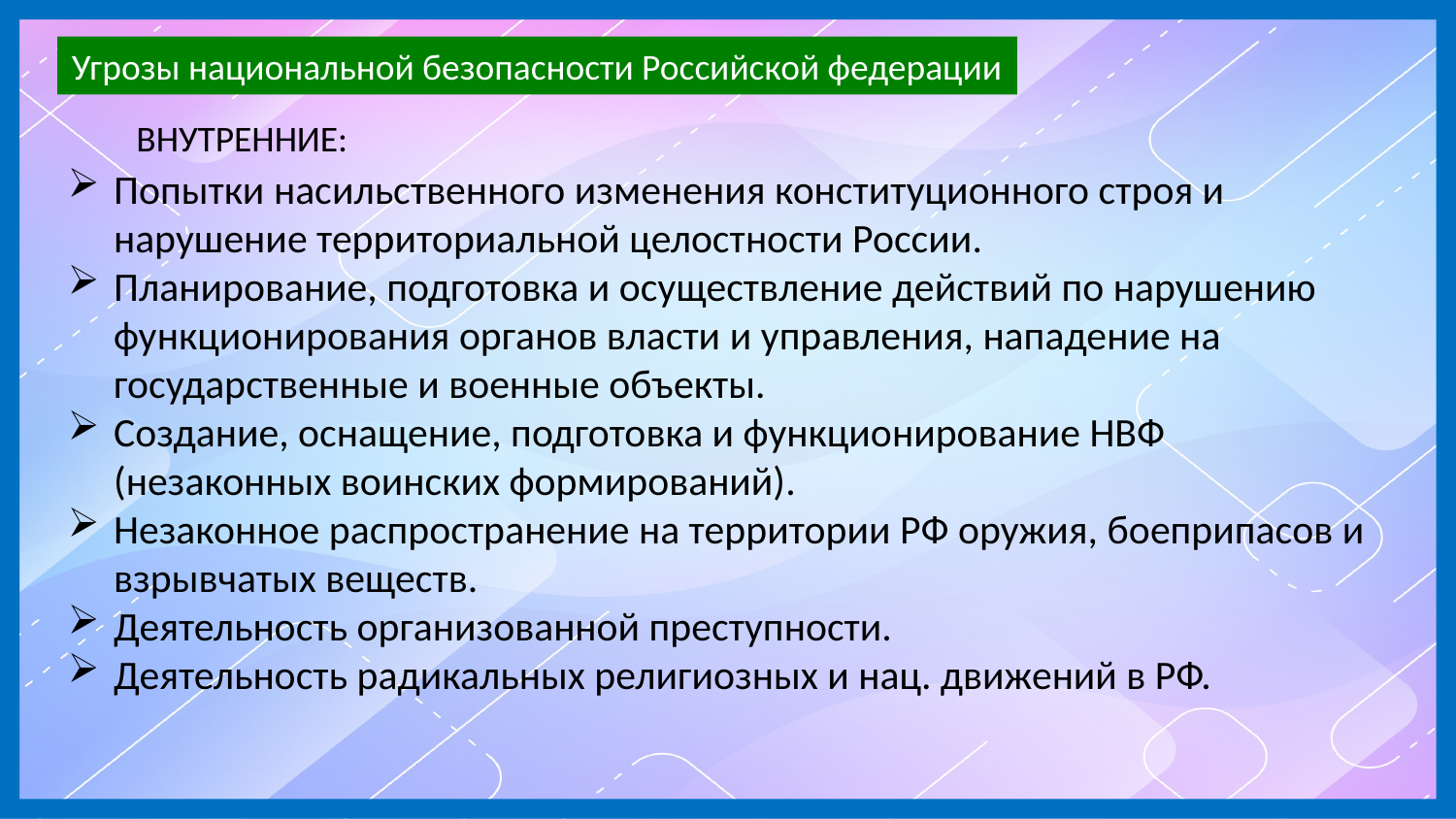

Угрозы национальной безопасности Российской федерации
ВНУТРЕННИЕ:
Попытки насильственного изменения конституционного строя и нарушение территориальной целостности России.
Планирование, подготовка и осуществление действий по нарушению функционирования органов власти и управления, нападение на государственные и военные объекты.
Создание, оснащение, подготовка и функционирование НВФ (незаконных воинских формирований).
Незаконное распространение на территории РФ оружия, боеприпасов и взрывчатых веществ.
Деятельность организованной преступности.
Деятельность радикальных религиозных и нац. движений в РФ.